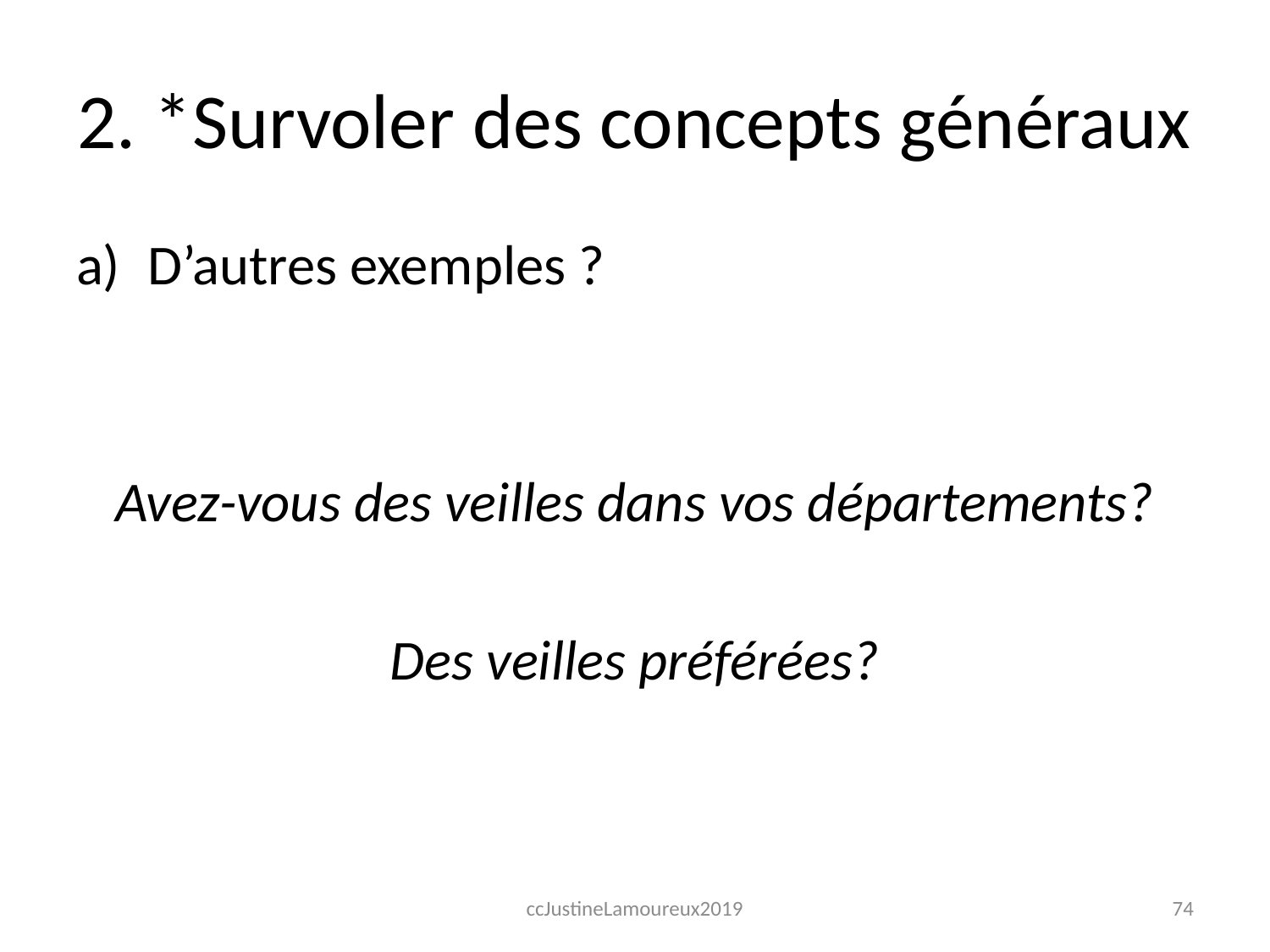

# 2. *Survoler des concepts généraux
D’autres exemples ?

Avez-vous des veilles dans vos départements?

Des veilles préférées?
ccJustineLamoureux2019
74